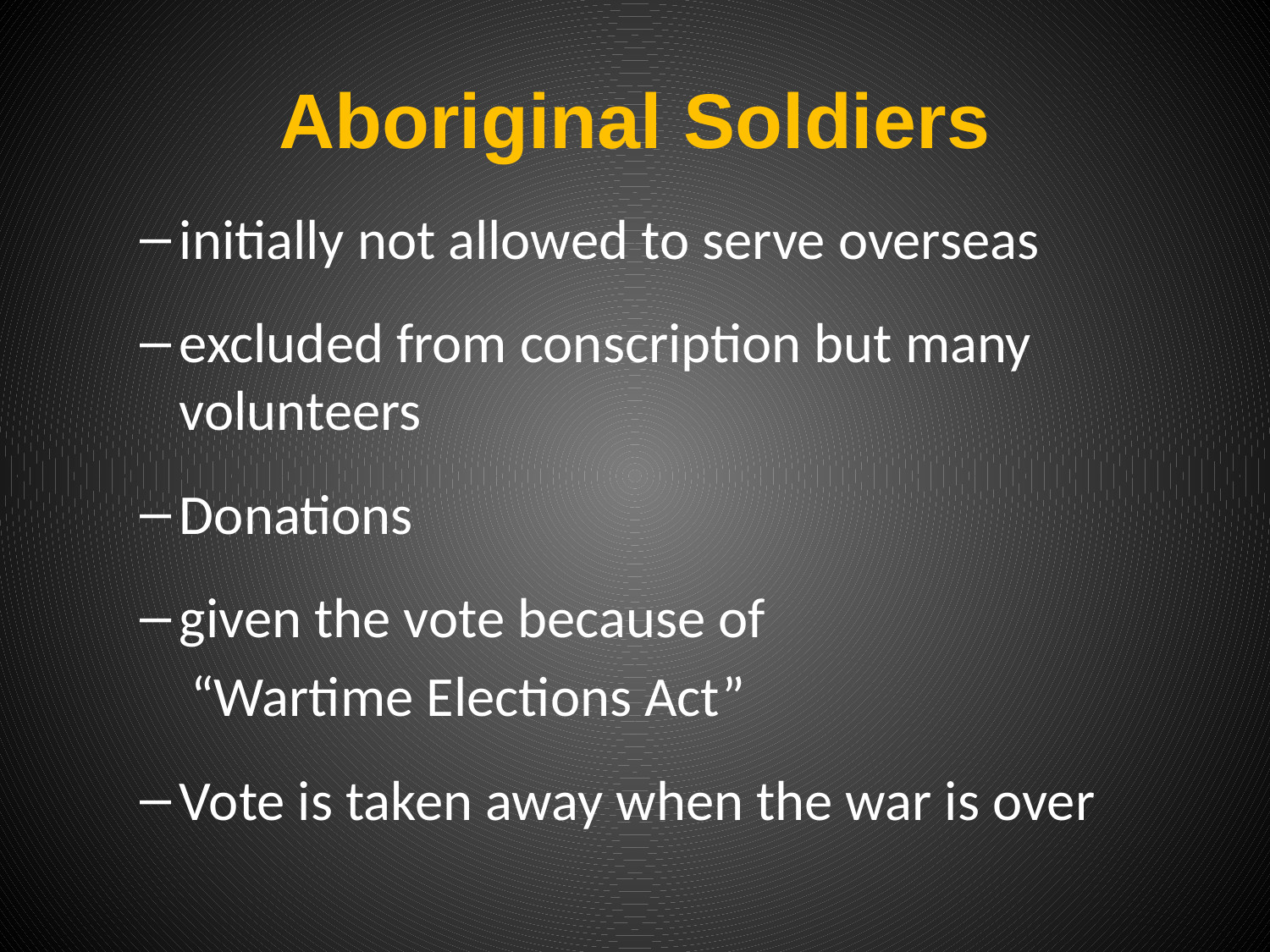

# Aboriginal Soldiers
initially not allowed to serve overseas

excluded from conscription but many volunteers

Donations

given the vote because of
    “Wartime Elections Act”

Vote is taken away when the war is over